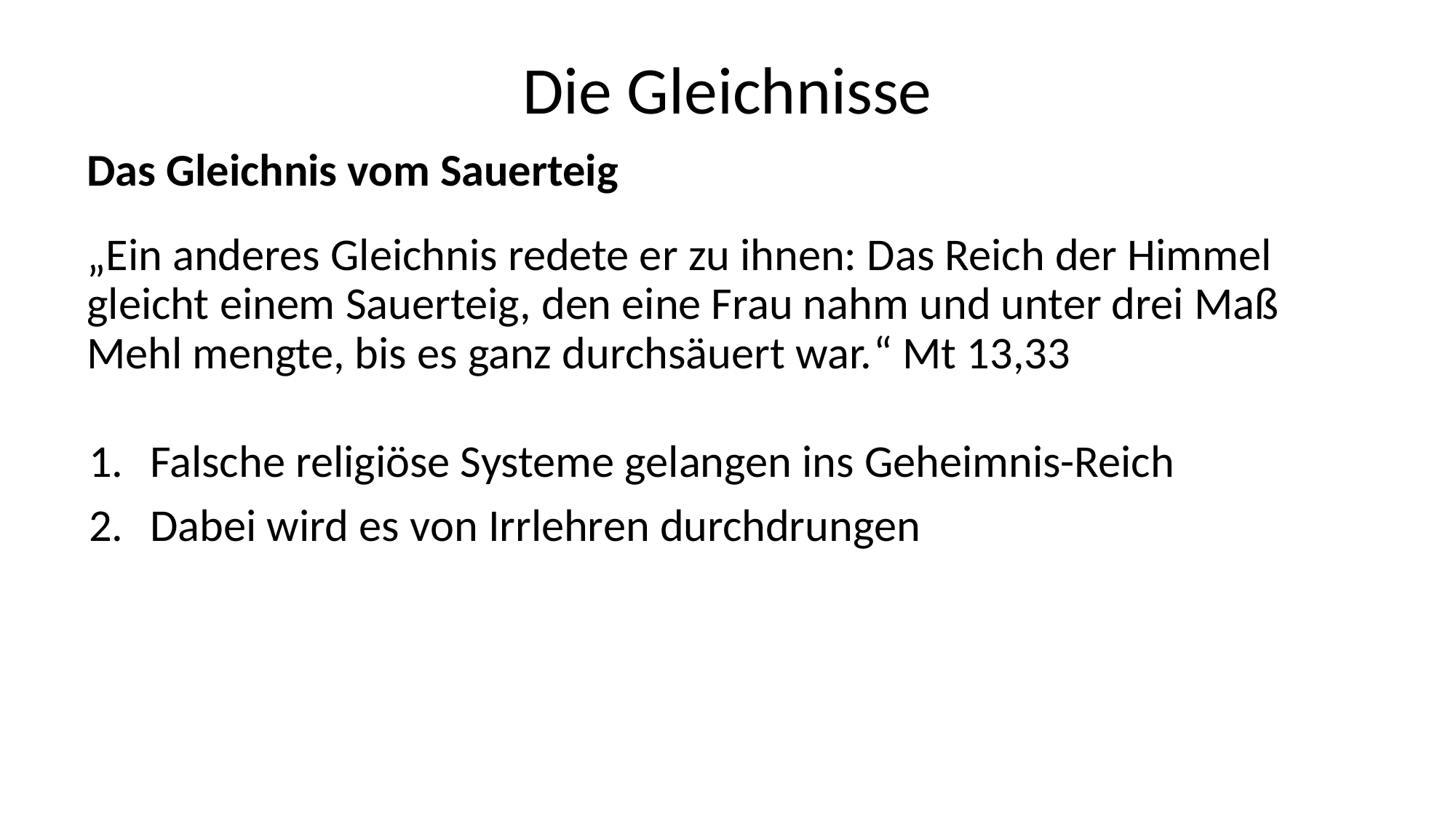

# Die Gleichnisse
Das Gleichnis vom Sauerteig
„Ein anderes Gleichnis redete er zu ihnen: Das Reich der Himmel gleicht einem Sauerteig, den eine Frau nahm und unter drei Maß Mehl mengte, bis es ganz durchsäuert war.“ Mt 13,33
Falsche religiöse Systeme gelangen ins Geheimnis-Reich
Dabei wird es von Irrlehren durchdrungen